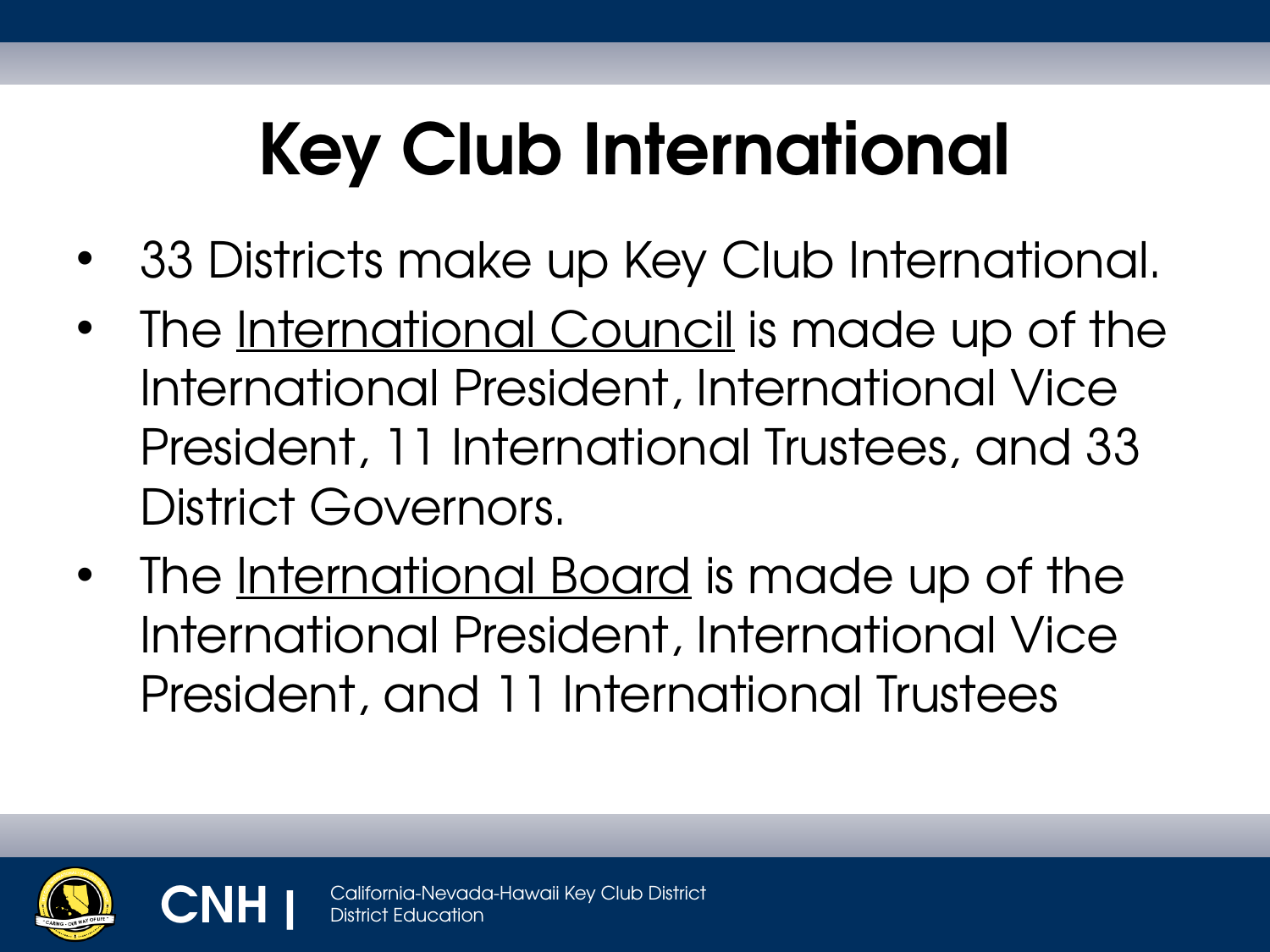

# Key Club International
33 Districts make up Key Club International.
The International Council is made up of the International President, International Vice President, 11 International Trustees, and 33 District Governors.
The International Board is made up of the International President, International Vice President, and 11 International Trustees